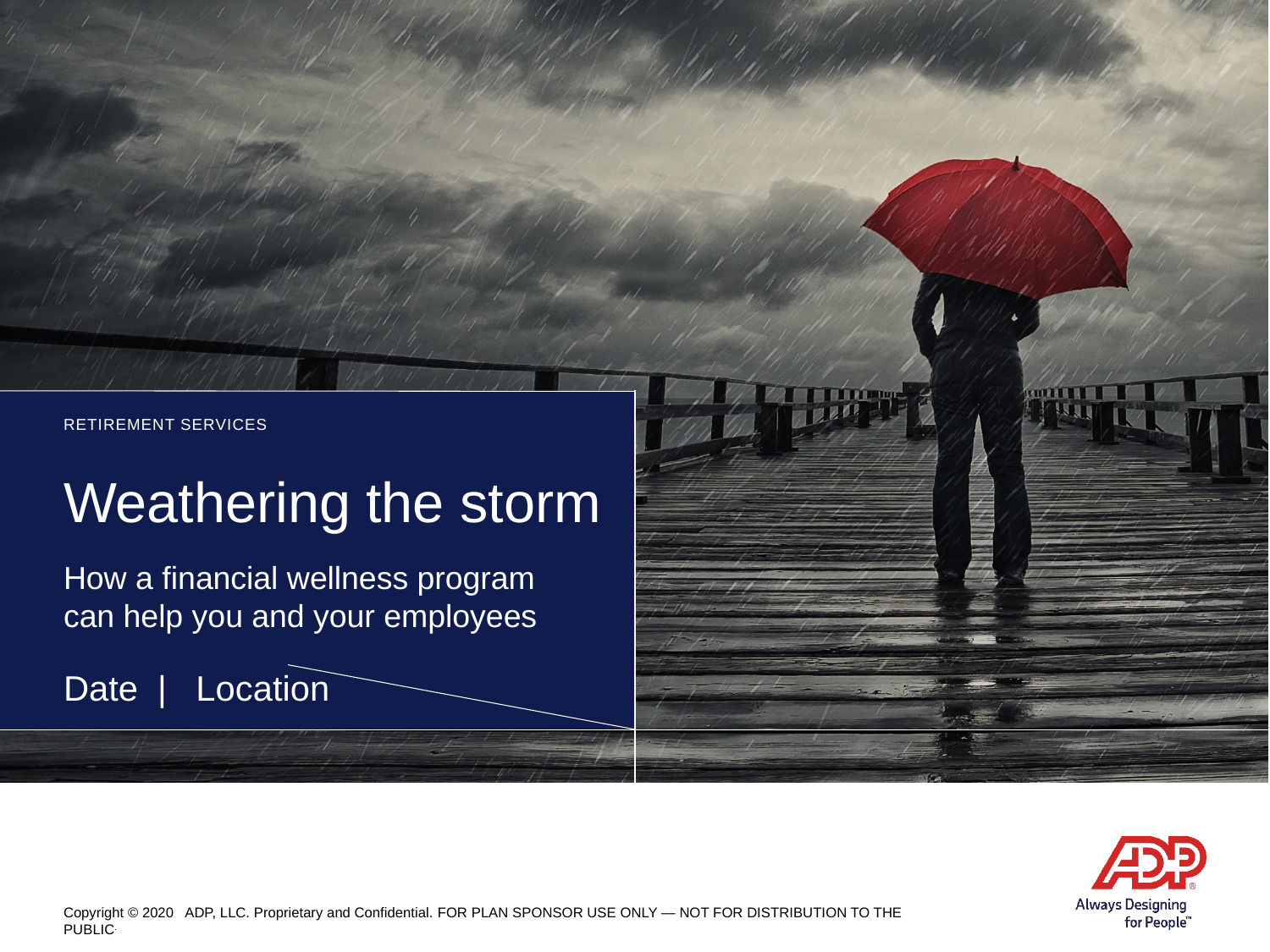

# Weathering the storm
How a financial wellness program
can help you and your employees
Date  |   Location
Copyright © 2020   ADP, LLC. Proprietary and Confidential. For PLAN SPONSOR Use Only — Not for Distribution to the Public.